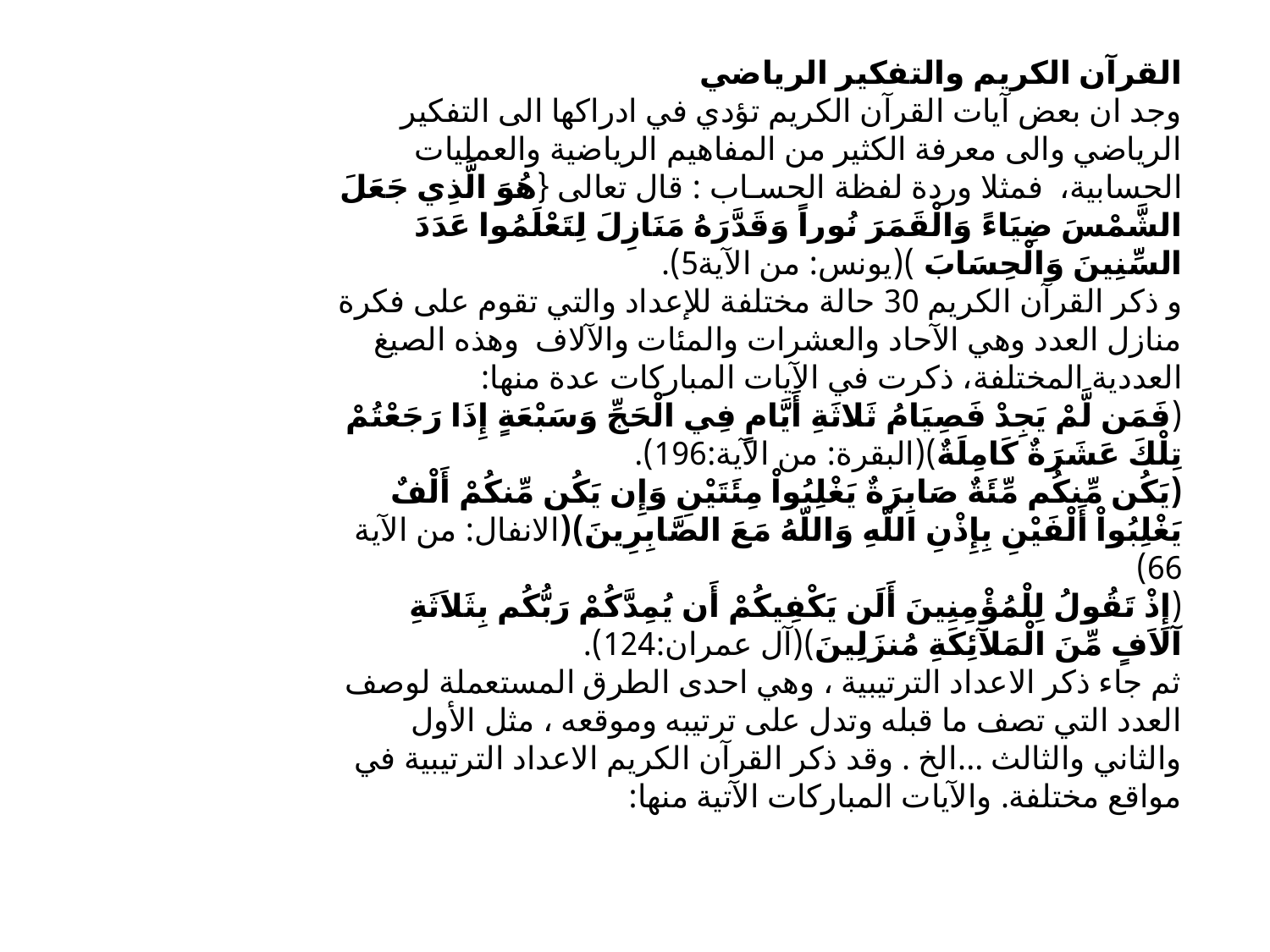

القرآن الكريم والتفكير الرياضي
وجد ان بعض آيات القرآن الكريم تؤدي في ادراكها الى التفكير الرياضي والى معرفة الكثير من المفاهيم الرياضية والعمليات الحسابية،  فمثلا وردة لفظة الحسـاب : قال تعالى {هُوَ الَّذِي جَعَلَ الشَّمْسَ ضِيَاءً وَالْقَمَرَ نُوراً وَقَدَّرَهُ مَنَازِلَ لِتَعْلَمُوا عَدَدَ السِّنِينَ وَالْحِسَابَ )(يونس: من الآية5).
و ذكر القرآن الكريم 30 حالة مختلفة للإعداد والتي تقوم على فكرة منازل العدد وهي الآحاد والعشرات والمئات والآلاف  وهذه الصيغ العددية المختلفة، ذكرت في الآيات المباركات عدة منها:
(فَمَن لَّمْ يَجِدْ فَصِيَامُ ثَلاثَةِ أَيَّامٍ فِي الْحَجِّ وَسَبْعَةٍ إِذَا رَجَعْتُمْ تِلْكَ عَشَرَةٌ كَامِلَةٌ)(البقرة: من الآية:196).
(يَكُن مِّنكُم مِّئَةٌ صَابِرَةٌ يَغْلِبُواْ مِئَتَيْنِ وَإِن يَكُن مِّنكُمْ أَلْفٌ يَغْلِبُواْ أَلْفَيْنِ بِإِذْنِ اللّهِ وَاللّهُ مَعَ الصَّابِرِينَ)(الانفال: من الآية 66)
(إِذْ تَقُولُ لِلْمُؤْمِنِينَ أَلَن يَكْفِيكُمْ أَن يُمِدَّكُمْ رَبُّكُم بِثَلاَثَةِ آلاَفٍ مِّنَ الْمَلآئِكَةِ مُنزَلِينَ)(آل عمران:124).
ثم جاء ذكر الاعداد الترتيبية ، وهي احدى الطرق المستعملة لوصف العدد التي تصف ما قبله وتدل على ترتيبه وموقعه ، مثل الأول والثاني والثالث ...الخ . وقد ذكر القرآن الكريم الاعداد الترتيبية في مواقع مختلفة. والآيات المباركات الآتية منها: